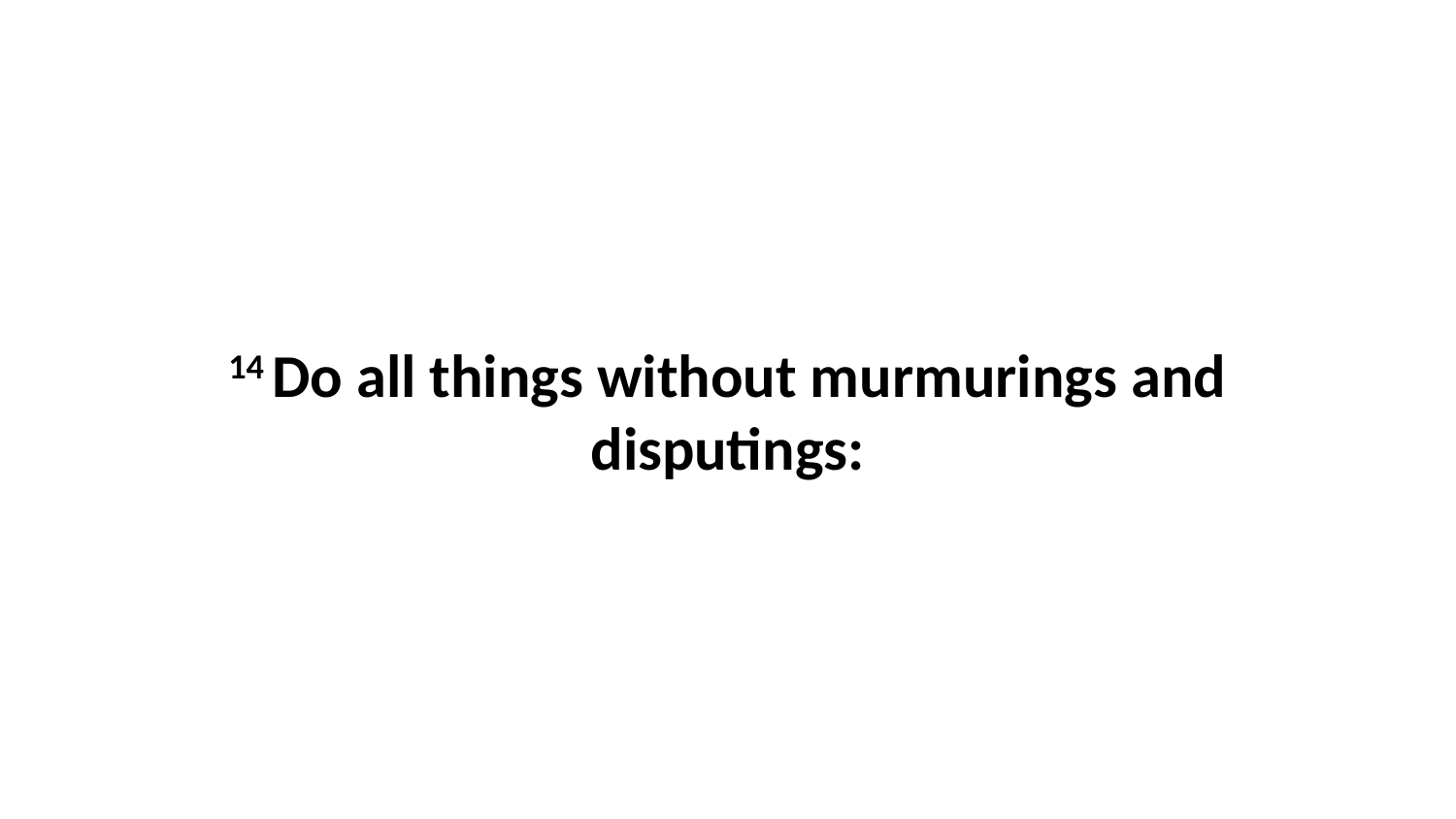

14 Do all things without murmurings and disputings: